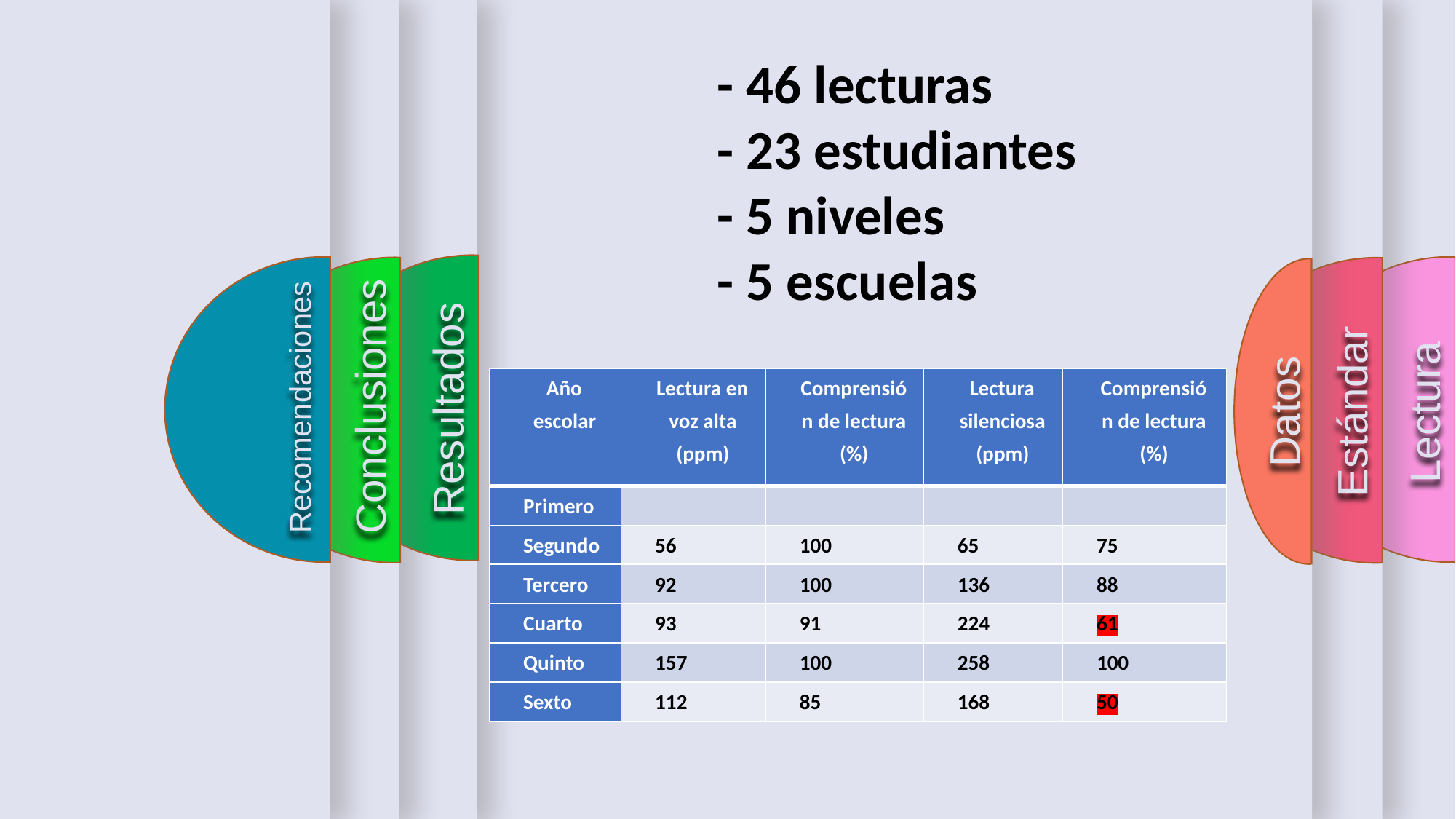

Datos

Estándar

Lectura

- 46 lecturas
- 23 estudiantes
- 5 niveles
- 5 escuelas

| Año escolar | Lectura en voz alta (ppm) | Comprensión de lectura (%) | Lectura silenciosa (ppm) | Comprensión de lectura (%) |
| --- | --- | --- | --- | --- |
| Primero |  |  |  |  |
| Segundo | 56 | 100 | 65 | 75 |
| Tercero | 92 | 100 | 136 | 88 |
| Cuarto | 93 | 91 | 224 | 61 |
| Quinto | 157 | 100 | 258 | 100 |
| Sexto | 112 | 85 | 168 | 50 |
Conclusiones
Resultados
Recomendaciones